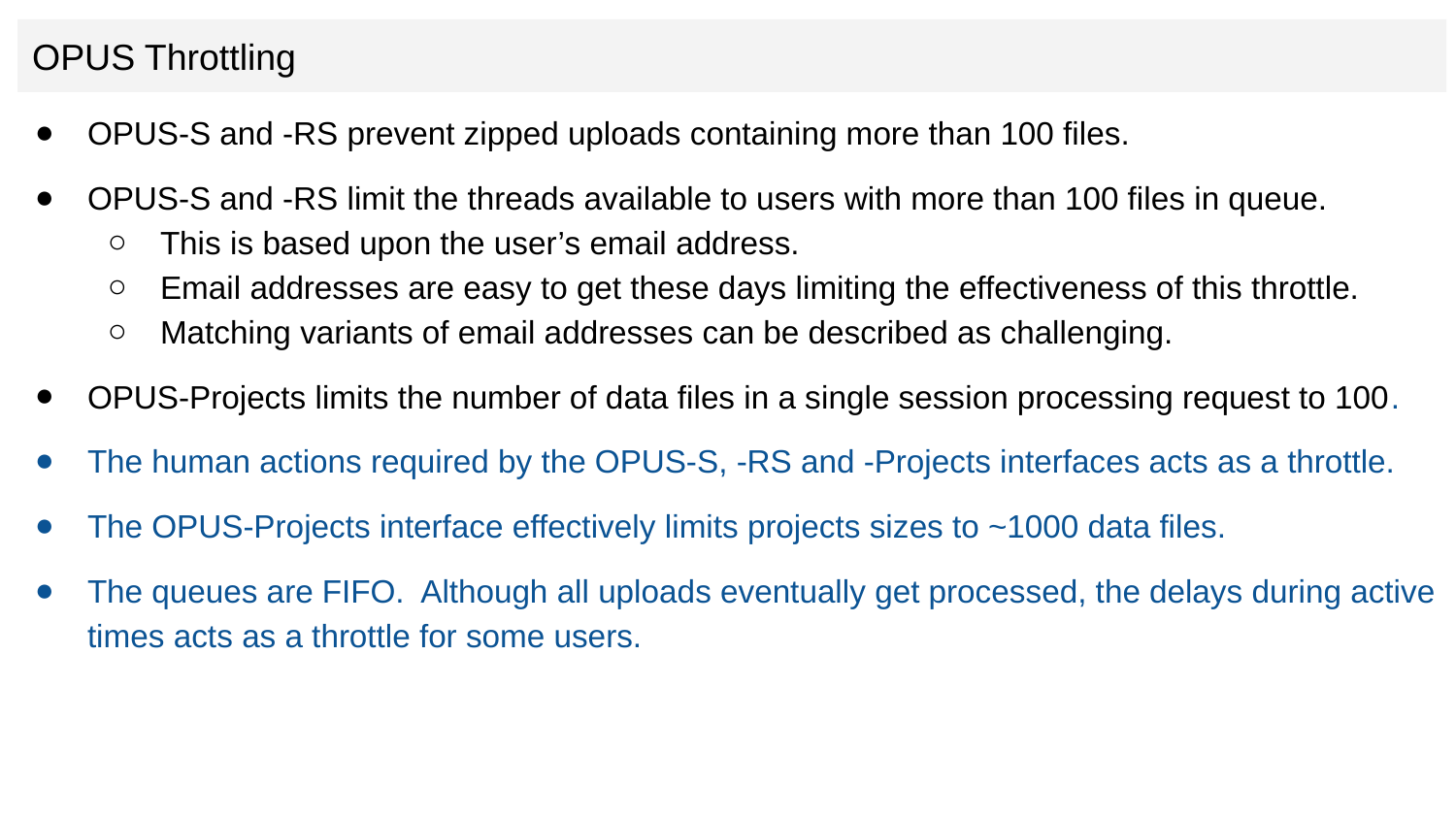

OPUS Throttling
OPUS-S and -RS prevent zipped uploads containing more than 100 files.
OPUS-S and -RS limit the threads available to users with more than 100 files in queue.
This is based upon the user’s email address.
Email addresses are easy to get these days limiting the effectiveness of this throttle.
Matching variants of email addresses can be described as challenging.
OPUS-Projects limits the number of data files in a single session processing request to 100.
The human actions required by the OPUS-S, -RS and -Projects interfaces acts as a throttle.
The OPUS-Projects interface effectively limits projects sizes to ~1000 data files.
The queues are FIFO.  Although all uploads eventually get processed, the delays during active times acts as a throttle for some users.